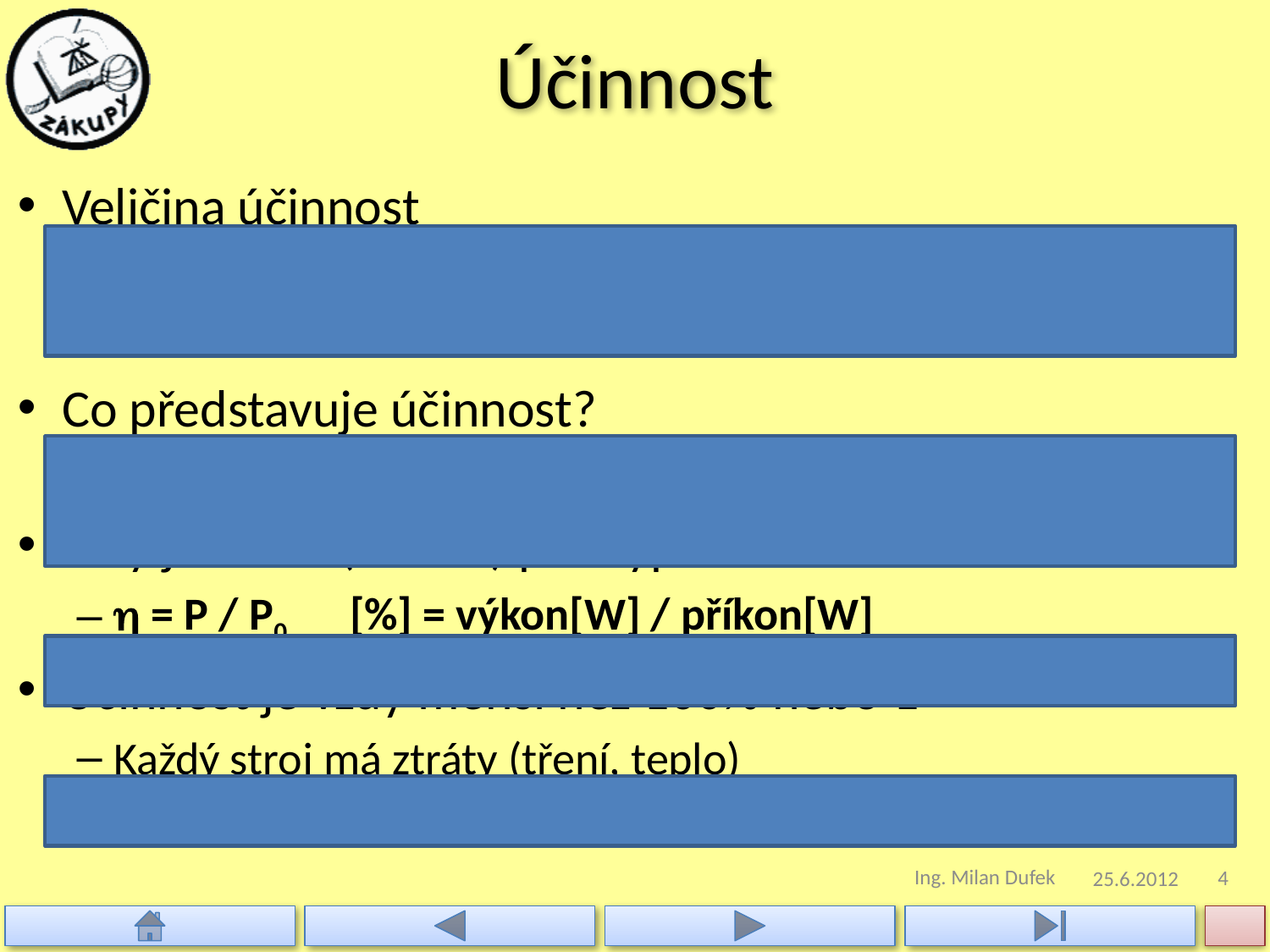

# Účinnost
Veličina účinnost
Značka η (ný)
Jednotka %
Co představuje účinnost?
Poměr mezi výkonem a příkonem stroje při vykonávání práce
Jaký je vztah (vzorec) pro výpočet účinnosti?
η = P / P0	[%] = výkon[W] / příkon[W]
Účinnost je vždy menší než 100% nebo 1
Každý stroj má ztráty (tření, teplo)

Ing. Milan Dufek
4
25.6.2012